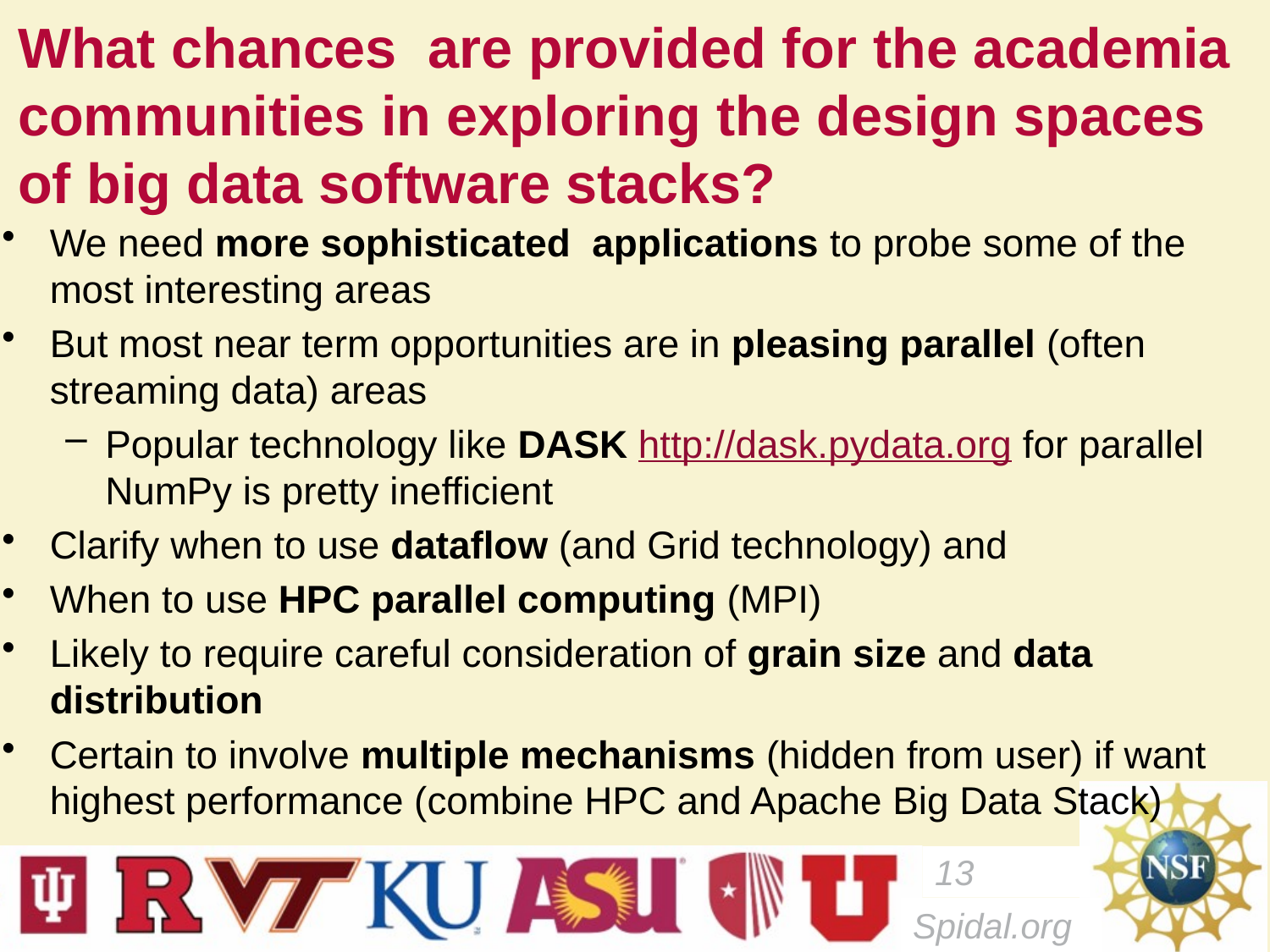

# What chances  are provided for the academia communities in exploring the design spaces of big data software stacks?
We need more sophisticated  applications to probe some of the most interesting areas
But most near term opportunities are in pleasing parallel (often streaming data) areas
Popular technology like DASK http://dask.pydata.org for parallel NumPy is pretty inefficient
Clarify when to use dataflow (and Grid technology) and
When to use HPC parallel computing (MPI)
Likely to require careful consideration of grain size and data distribution
Certain to involve multiple mechanisms (hidden from user) if want highest performance (combine HPC and Apache Big Data Stack)